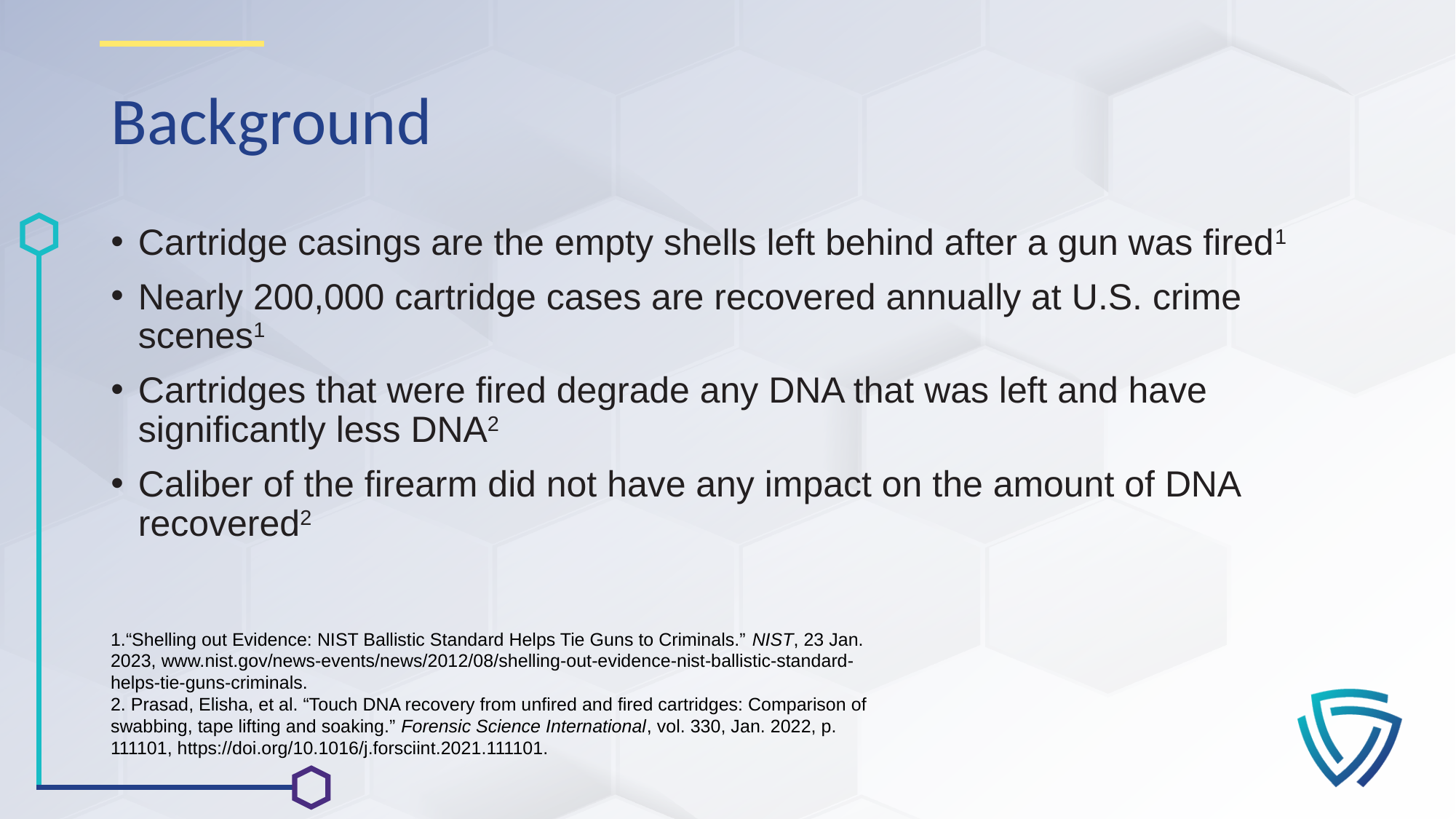

# Background
Cartridge casings are the empty shells left behind after a gun was fired1
Nearly 200,000 cartridge cases are recovered annually at U.S. crime scenes1
Cartridges that were fired degrade any DNA that was left and have significantly less DNA2
Caliber of the firearm did not have any impact on the amount of DNA recovered2

1.“Shelling out Evidence: NIST Ballistic Standard Helps Tie Guns to Criminals.” NIST, 23 Jan. 2023, www.nist.gov/news-events/news/2012/08/shelling-out-evidence-nist-ballistic-standard-helps-tie-guns-criminals.
2. Prasad, Elisha, et al. “Touch DNA recovery from unfired and fired cartridges: Comparison of swabbing, tape lifting and soaking.” Forensic Science International, vol. 330, Jan. 2022, p. 111101, https://doi.org/10.1016/j.forsciint.2021.111101.